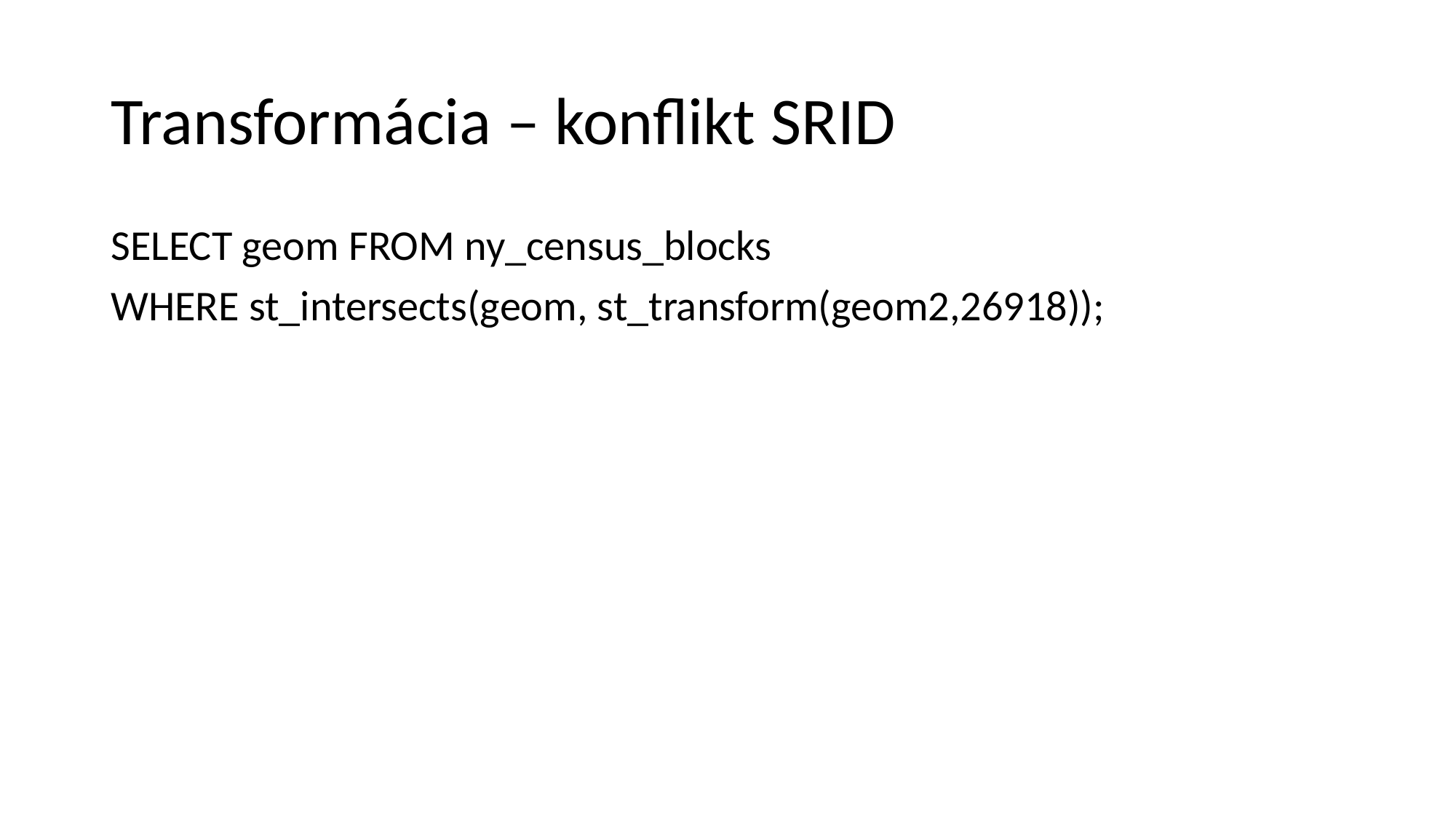

# Transformácia – konflikt SRID
SELECT geom FROM ny_census_blocks
WHERE st_intersects(geom, st_transform(geom2,26918));